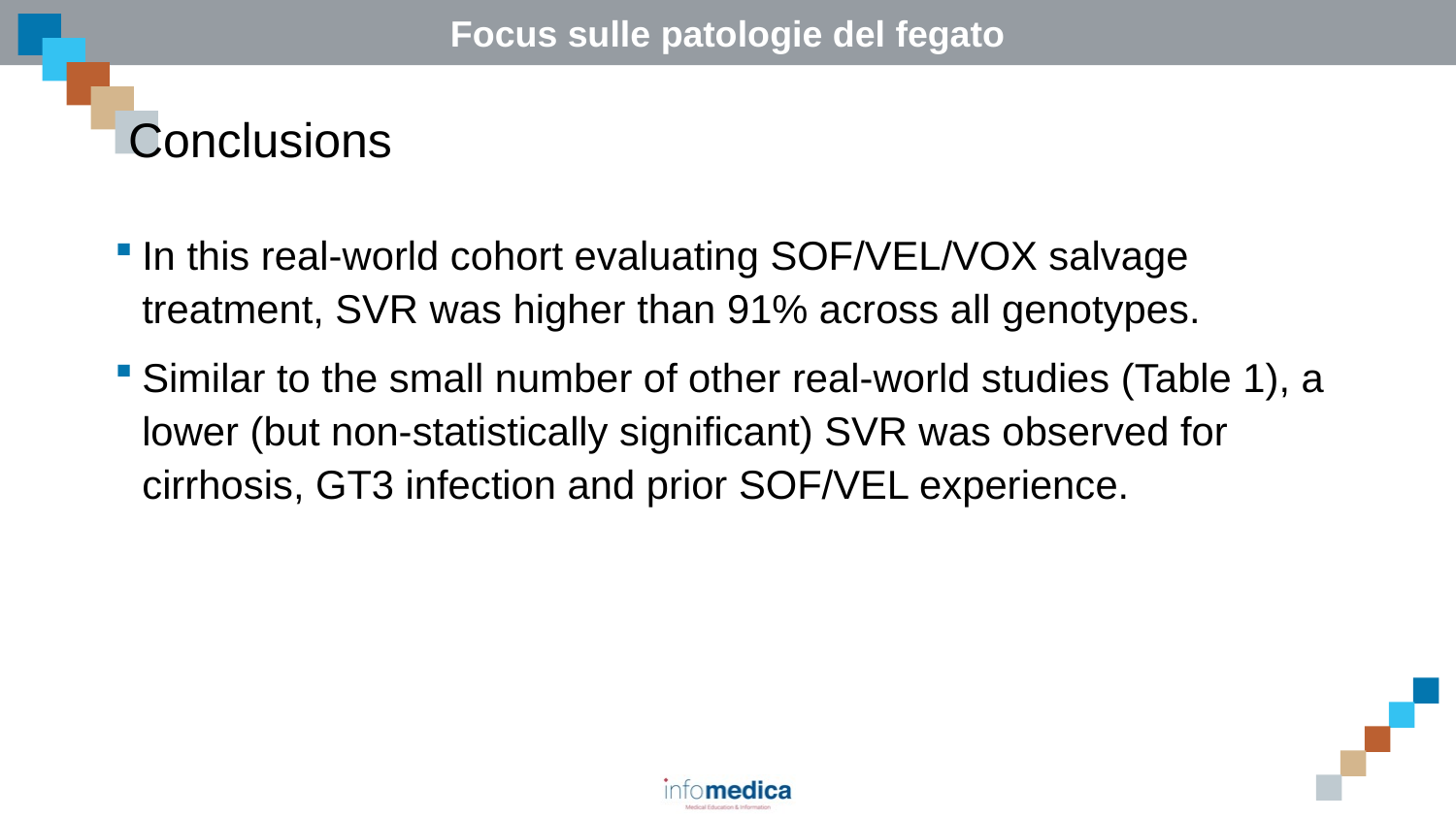

# Conclusions
In this real-world cohort evaluating SOF/VEL/VOX salvage treatment, SVR was higher than 91% across all genotypes.
Similar to the small number of other real-world studies (Table 1), a lower (but non-statistically significant) SVR was observed for cirrhosis, GT3 infection and prior SOF/VEL experience.